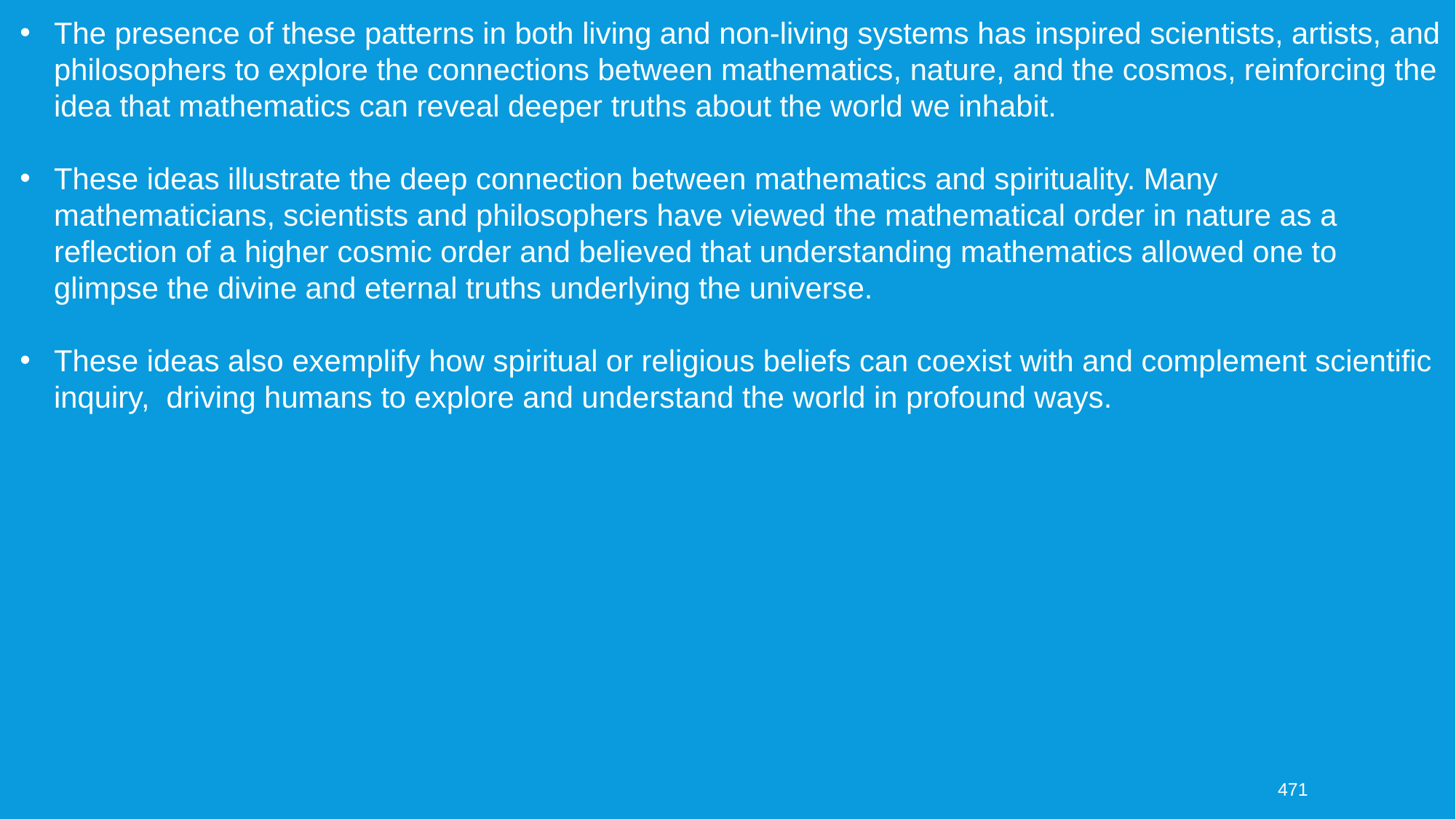

The presence of these patterns in both living and non-living systems has inspired scientists, artists, and philosophers to explore the connections between mathematics, nature, and the cosmos, reinforcing the idea that mathematics can reveal deeper truths about the world we inhabit.

These ideas illustrate the deep connection between mathematics and spirituality. Many mathematicians, scientists and philosophers have viewed the mathematical order in nature as a reflection of a higher cosmic order and believed that understanding mathematics allowed one to glimpse the divine and eternal truths underlying the universe.

These ideas also exemplify how spiritual or religious beliefs can coexist with and complement scientific inquiry,  driving humans to explore and understand the world in profound ways.

471